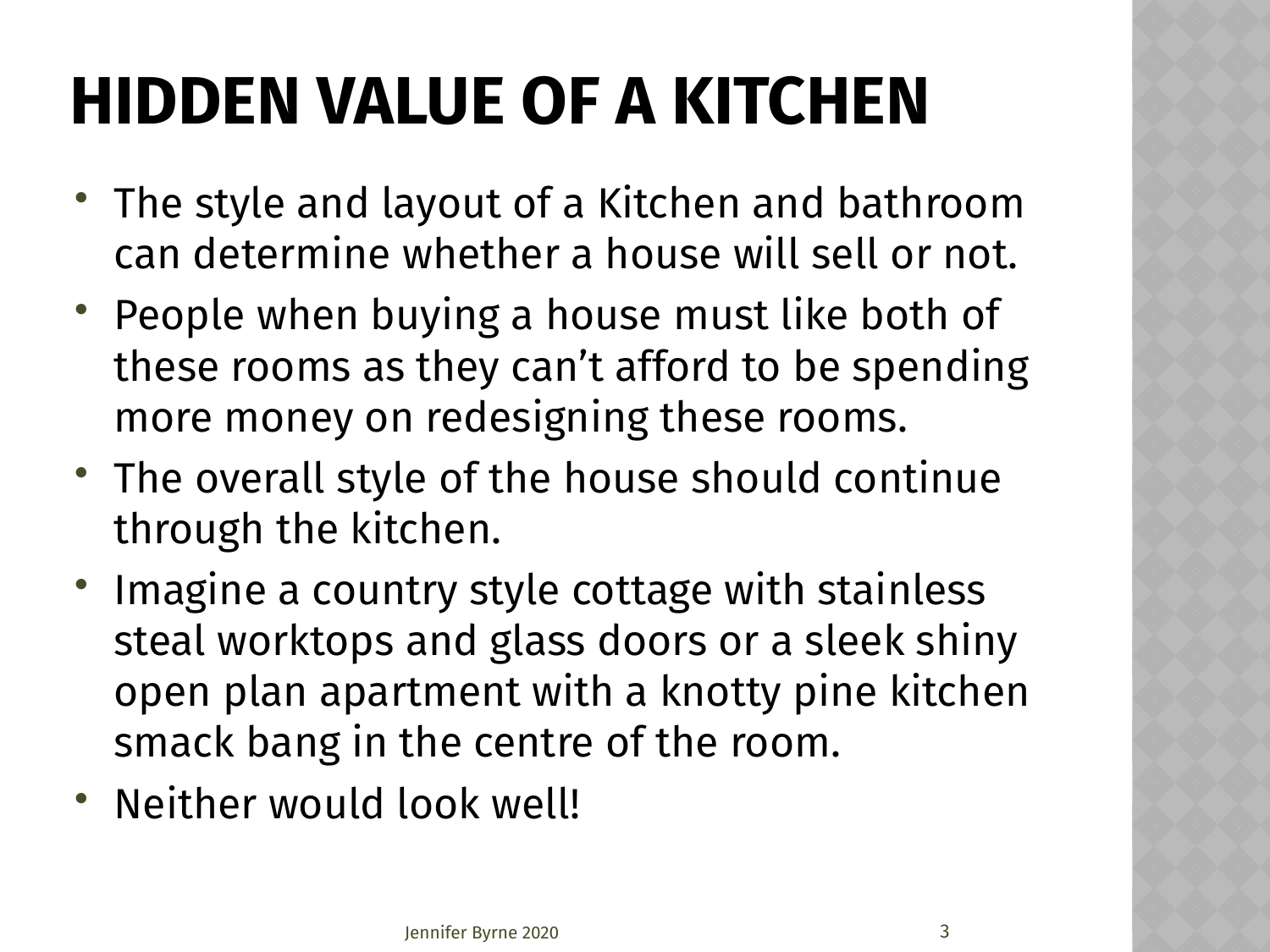

# Hidden value of a kitchen
The style and layout of a Kitchen and bathroom can determine whether a house will sell or not.
People when buying a house must like both of these rooms as they can’t afford to be spending more money on redesigning these rooms.
The overall style of the house should continue through the kitchen.
Imagine a country style cottage with stainless steal worktops and glass doors or a sleek shiny open plan apartment with a knotty pine kitchen smack bang in the centre of the room.
Neither would look well!

3
Jennifer Byrne 2020